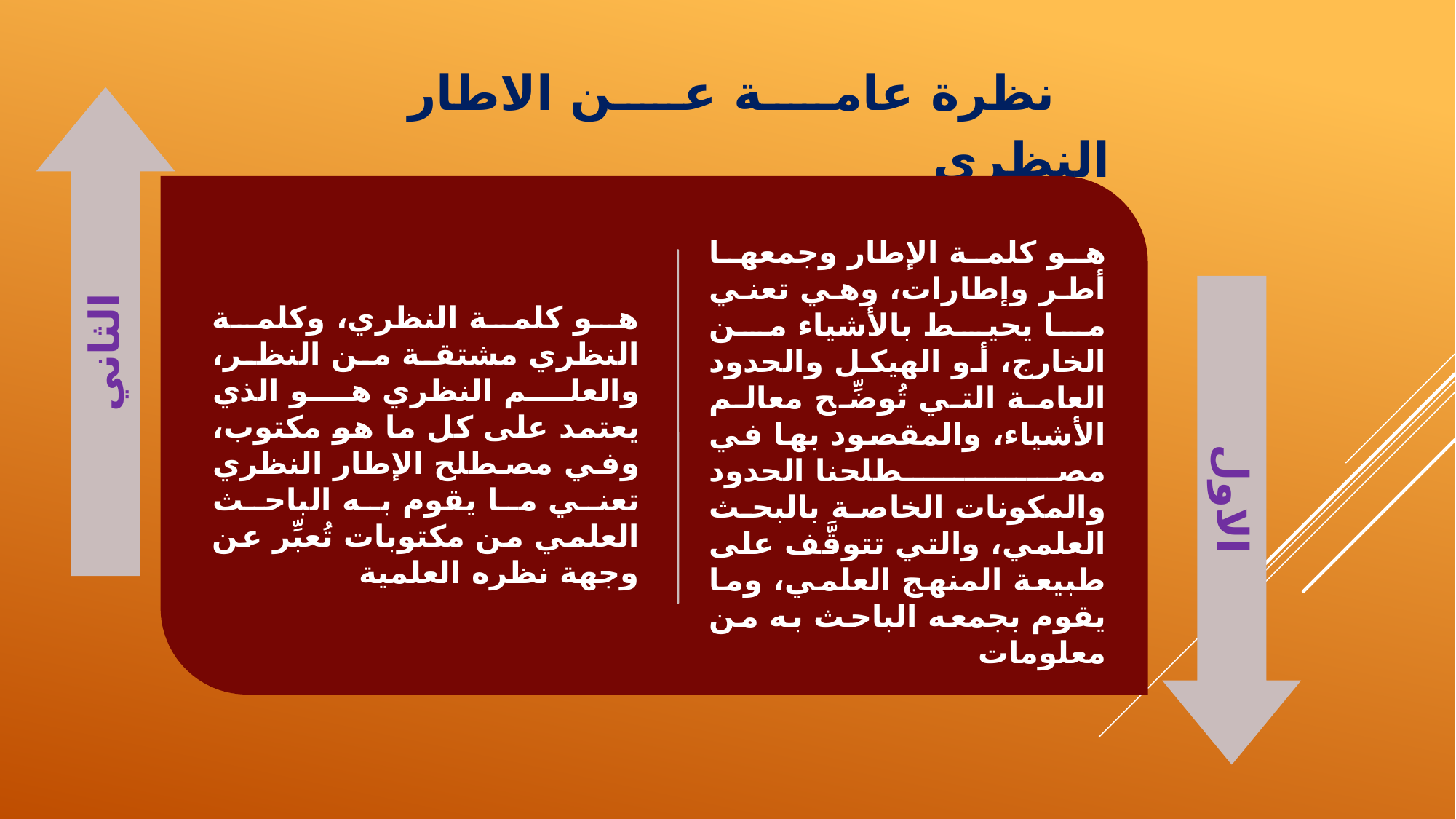

نظرة عامة عن الاطار النظري
هو كلمة النظري، وكلمة النظري مشتقة من النظر، والعلم النظري هو الذي يعتمد على كل ما هو مكتوب، وفي مصطلح الإطار النظري تعني ما يقوم به الباحث العلمي من مكتوبات تُعبِّر عن وجهة نظره العلمية
هو كلمة الإطار وجمعها أطر وإطارات، وهي تعني ما يحيط بالأشياء من الخارج، أو الهيكل والحدود العامة التي تُوضِّح معالم الأشياء، والمقصود بها في مصطلحنا الحدود والمكونات الخاصة بالبحث العلمي، والتي تتوقَّف على طبيعة المنهج العلمي، وما يقوم بجمعه الباحث به من معلومات
الثاني
الاول